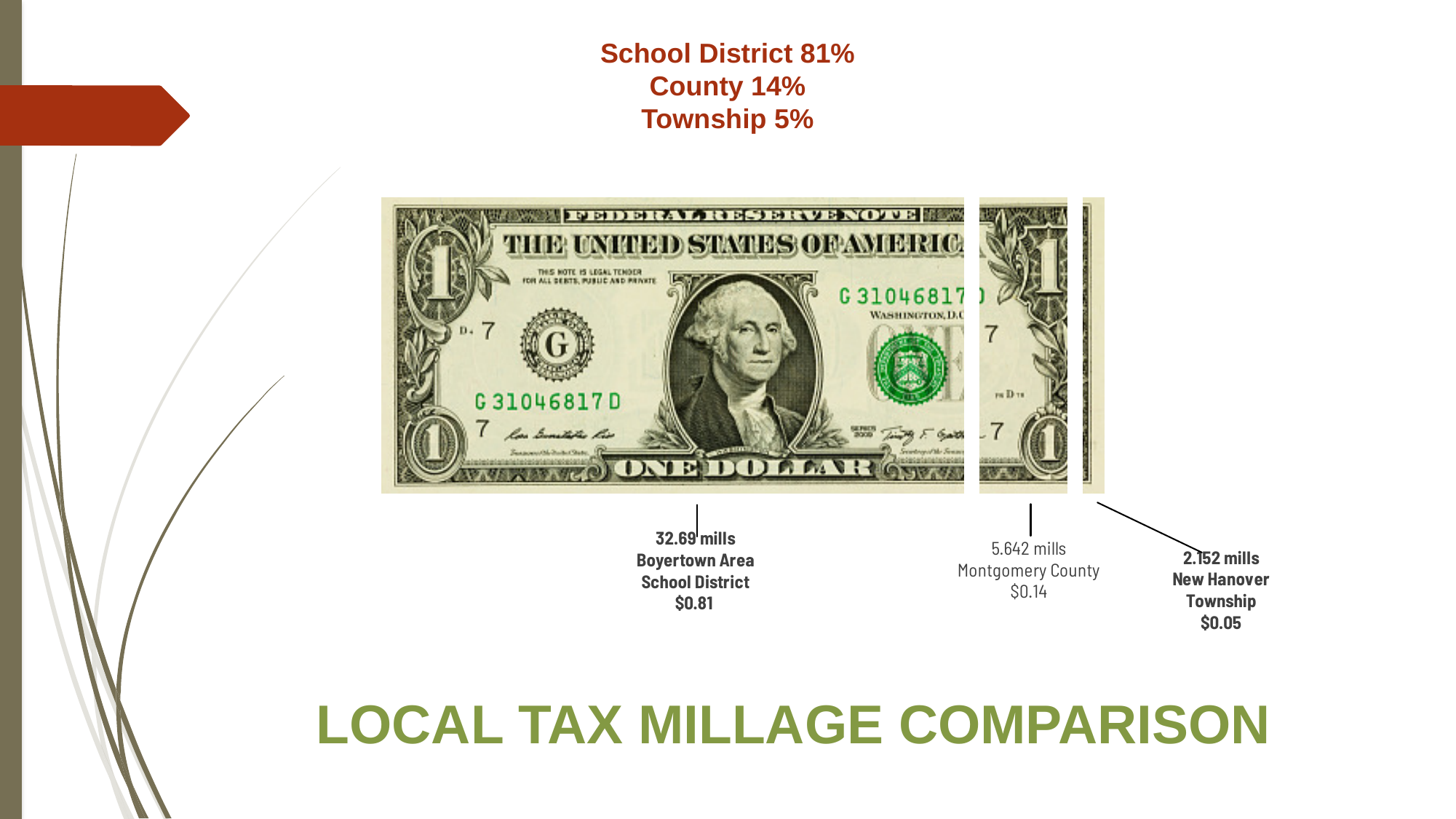

School District 81%
County 14%
Township 5%

### Chart

| Category | Boyertown Area School District | Montgomery County | New Hanover Township |
|---|---|---|---|
LOCAL TAX MILLAGE COMPARISON